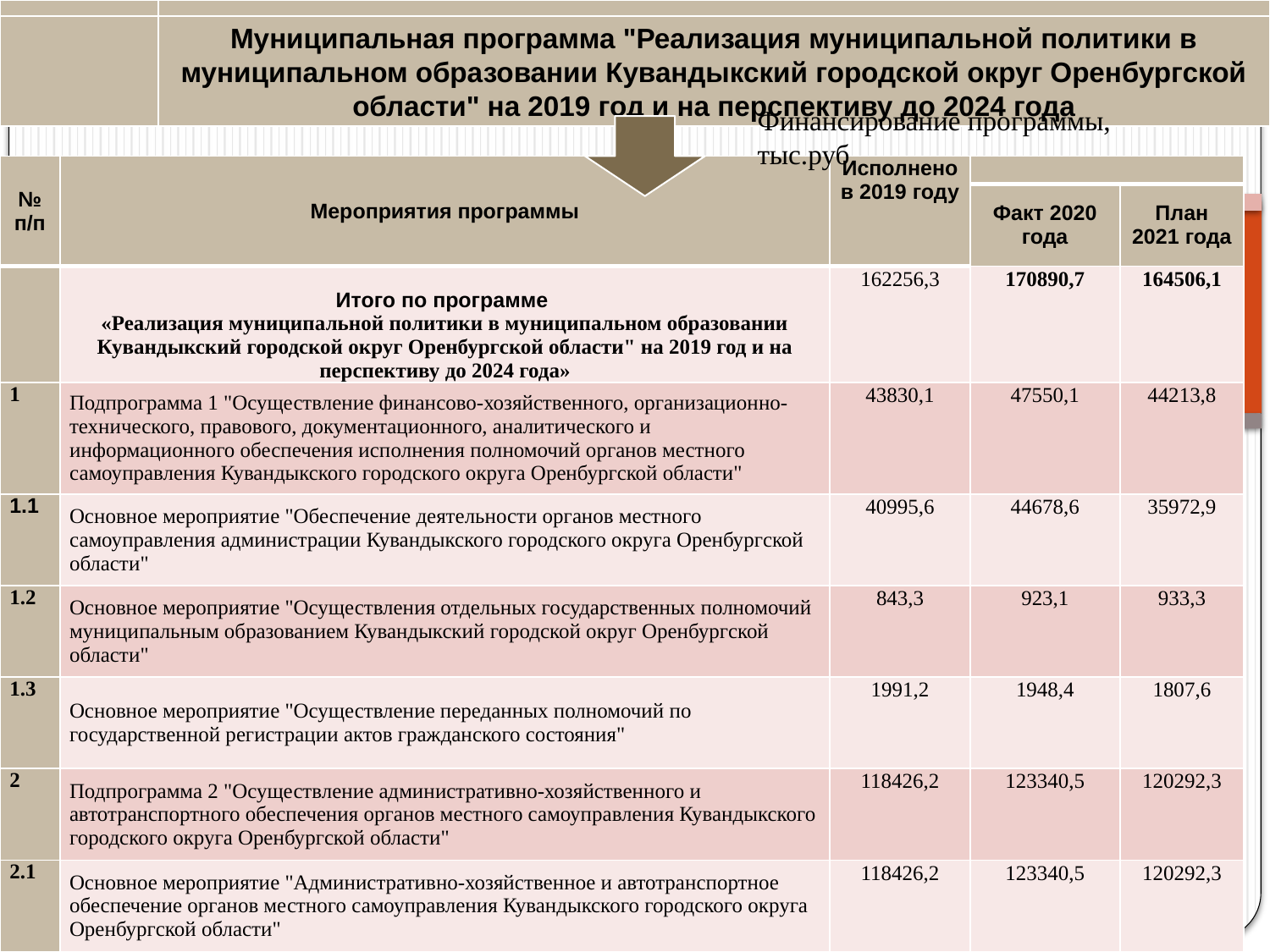

Муниципальная программа "Реализация муниципальной политики в муниципальном образовании Кувандыкский городской округ Оренбургской области" на 2019 год и на перспективу до 2024 года
Финансирование программы, тыс.руб.

| № п/п | Мероприятия программы | Исполнено в 2019 году |  |  |
| --- | --- | --- | --- | --- |
|  |  |  | Факт 2020 года | План 2021 года |
|  | Итого по программе «Реализация муниципальной политики в муниципальном образовании Кувандыкский городской округ Оренбургской области" на 2019 год и на перспективу до 2024 года» | 162256,3 | 170890,7 | 164506,1 |
| 1 | Подпрограмма 1 "Осуществление финансово-хозяйственного, организационно-технического, правового, документационного, аналитического и информационного обеспечения исполнения полномочий органов местного самоуправления Кувандыкского городского округа Оренбургской области" | 43830,1 | 47550,1 | 44213,8 |
| 1.1 | Основное мероприятие "Обеспечение деятельности органов местного самоуправления администрации Кувандыкского городского округа Оренбургской области" | 40995,6 | 44678,6 | 35972,9 |
| 1.2 | Основное мероприятие "Осуществления отдельных государственных полномочий муниципальным образованием Кувандыкский городской округ Оренбургской области" | 843,3 | 923,1 | 933,3 |
| 1.3 | Основное мероприятие "Осуществление переданных полномочий по государственной регистрации актов гражданского состояния" | 1991,2 | 1948,4 | 1807,6 |
| 2 | Подпрограмма 2 "Осуществление административно-хозяйственного и автотранспортного обеспечения органов местного самоуправления Кувандыкского городского округа Оренбургской области" | 118426,2 | 123340,5 | 120292,3 |
| 2.1 | Основное мероприятие "Административно-хозяйственное и автотранспортное обеспечение органов местного самоуправления Кувандыкского городского округа Оренбургской области" | 118426,2 | 123340,5 | 120292,3 |
116